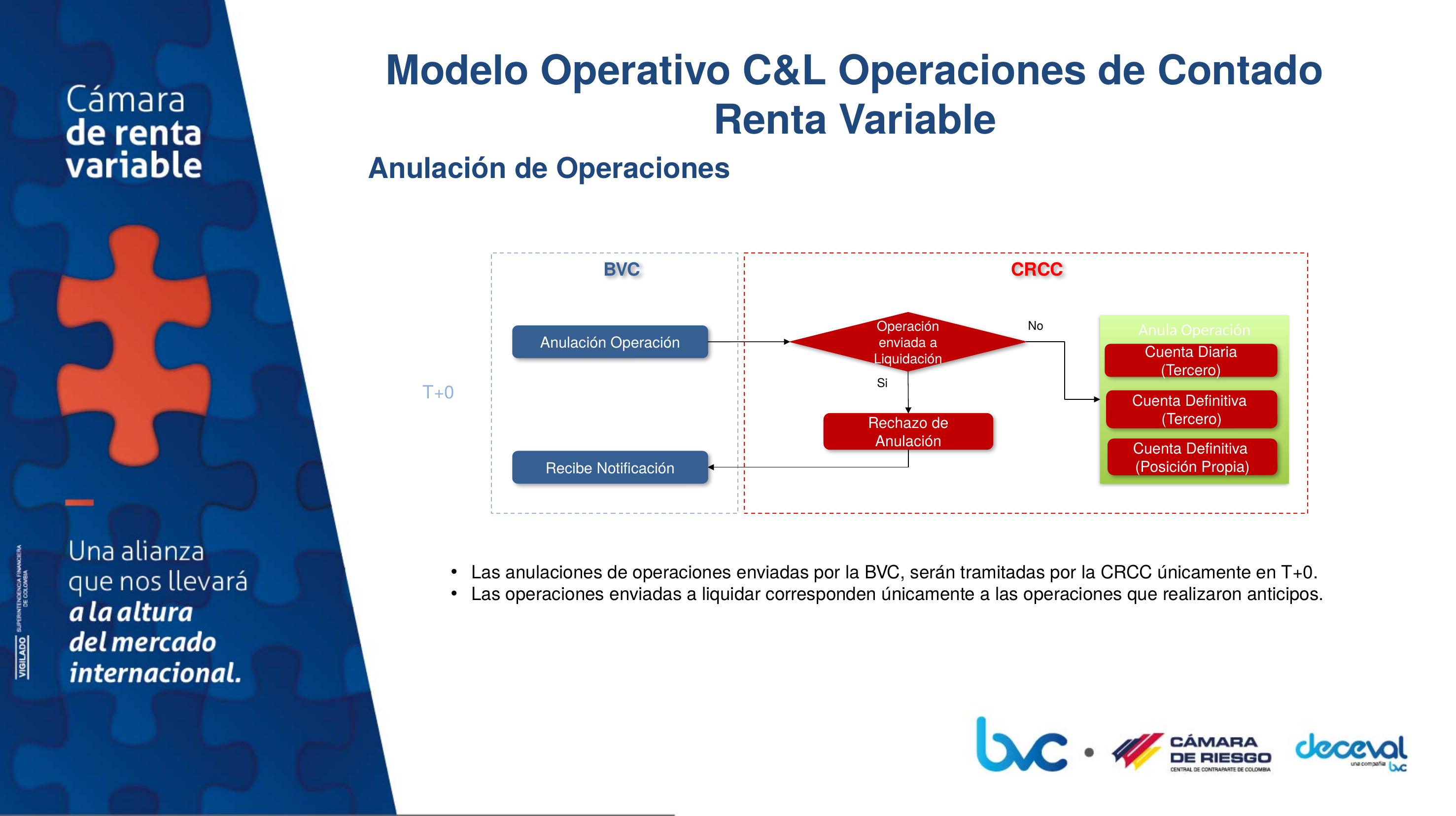

# Modelo Operativo C&L Operaciones de Contado Renta Variable
Anulación de Operaciones

BVC
CRCC
Operación enviada a Liquidación
No
Anula Operación
Anulación Operación
Cuenta Diaria
(Tercero)
Si
T+0
Cuenta Definitiva
(Tercero)
Rechazo de Anulación
Cuenta Definitiva
(Posición Propia)
Recibe Notificación
Las anulaciones de operaciones enviadas por la BVC, serán tramitadas por la CRCC únicamente en T+0.
Las operaciones enviadas a liquidar corresponden únicamente a las operaciones que realizaron anticipos.